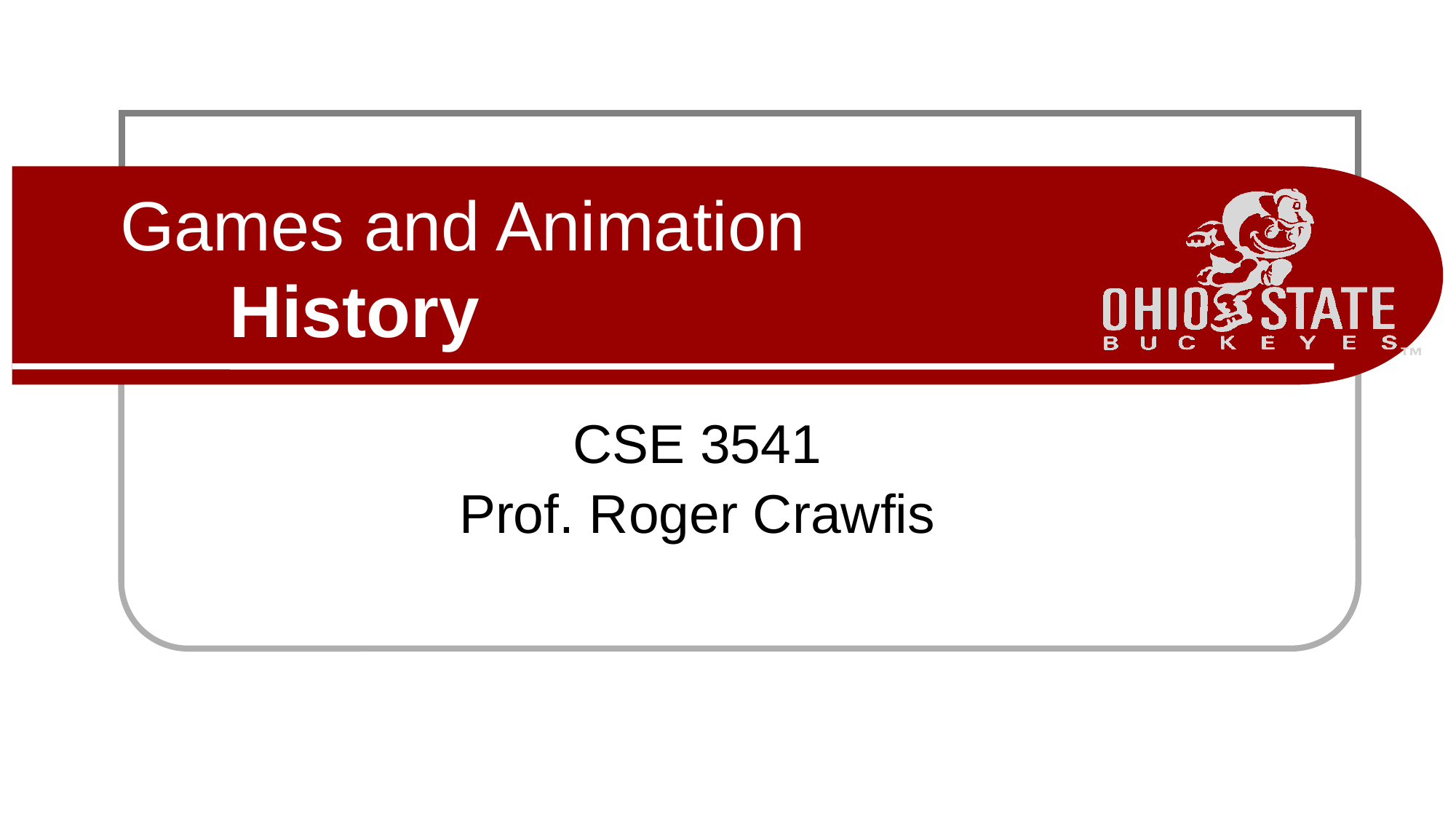

# Games and Animation History
CSE 3541
Prof. Roger Crawfis